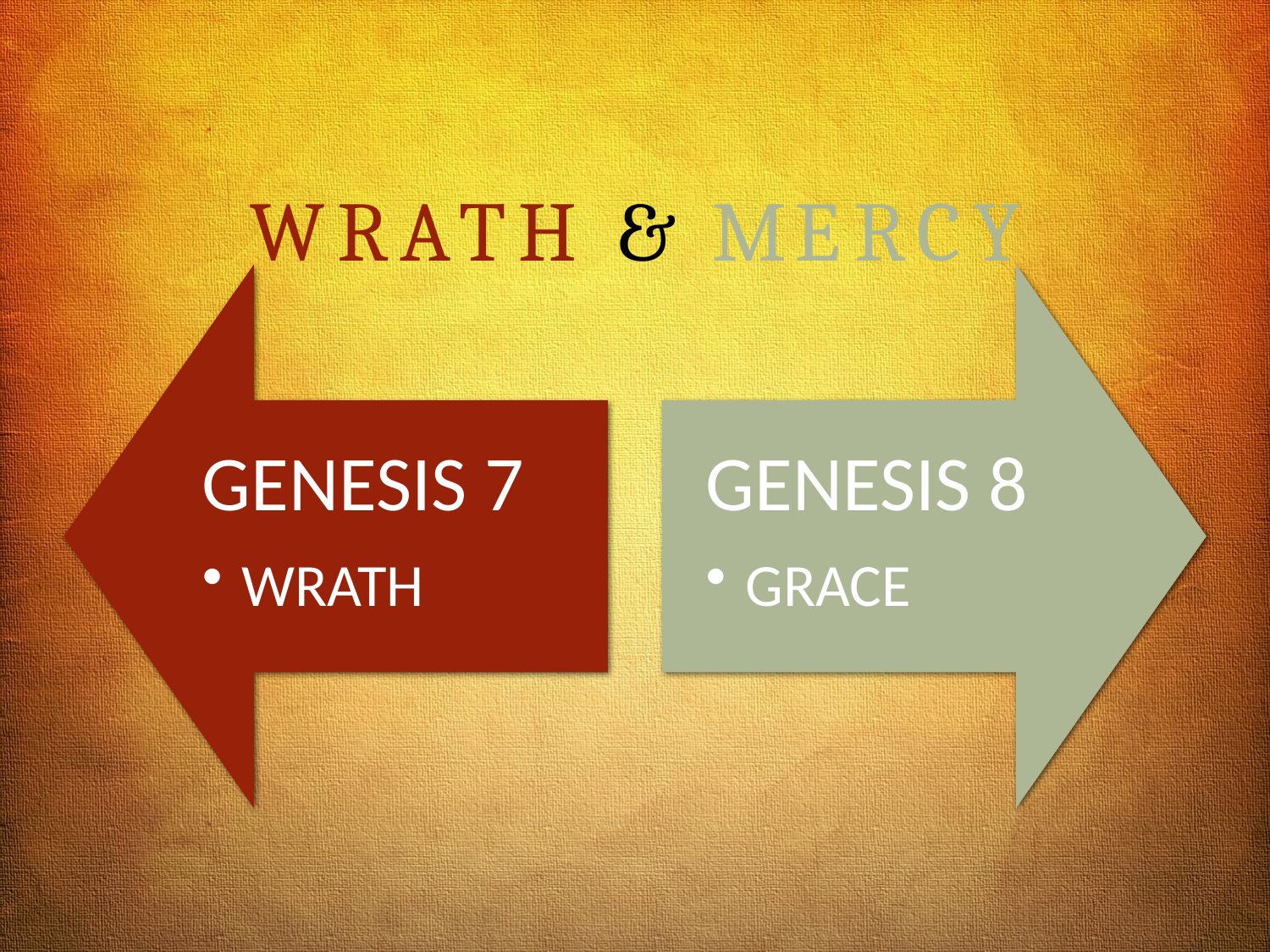

# WRATH & MERCY
GENESIS 7
WRATH
GENESIS 8
GRACE